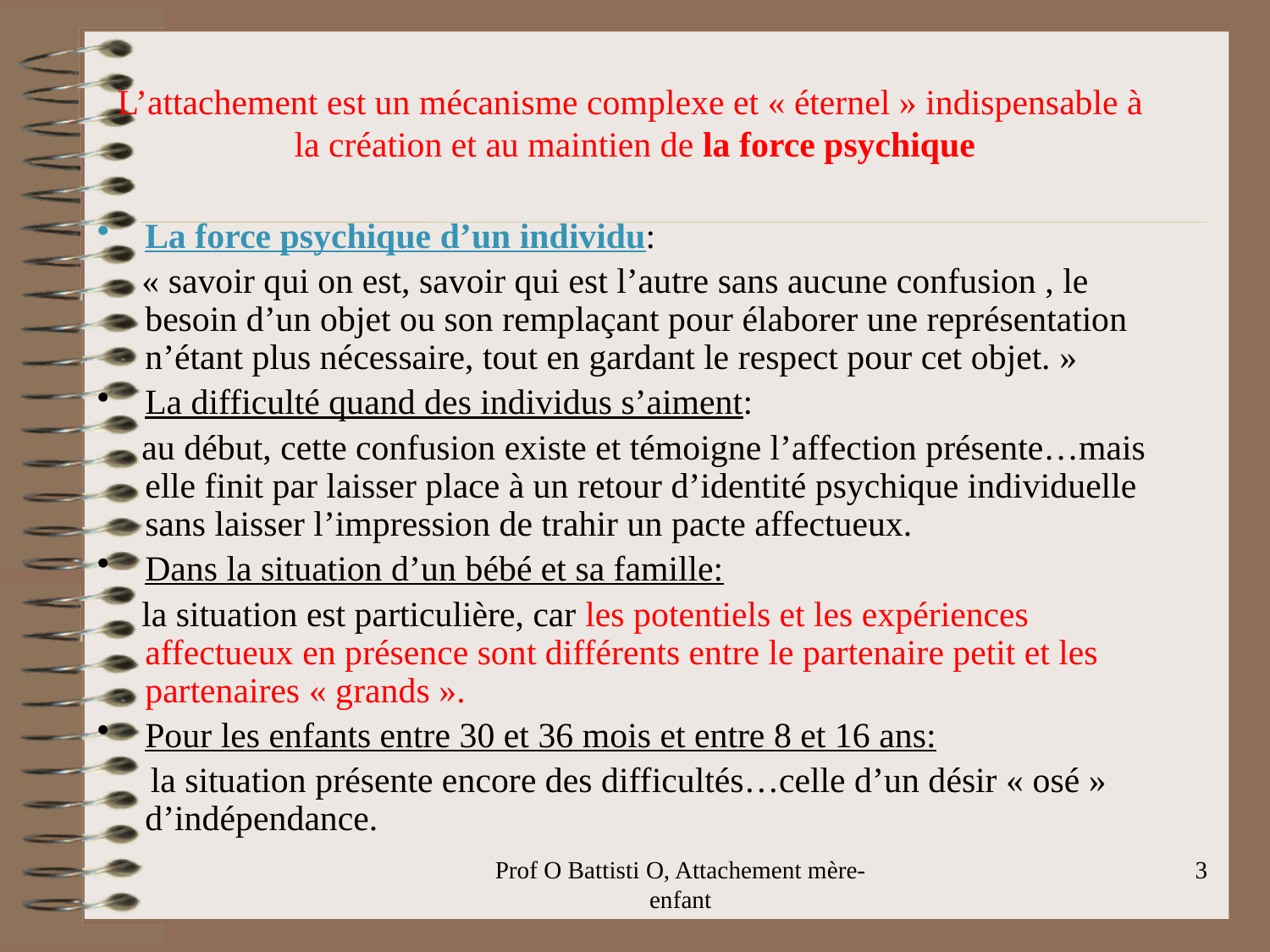

# L’attachement est un mécanisme complexe et « éternel » indispensable à la création et au maintien de la force psychique
La force psychique d’un individu:
     « savoir qui on est, savoir qui est l’autre sans aucune confusion , le besoin d’un objet ou son remplaçant pour élaborer une représentation n’étant plus nécessaire, tout en gardant le respect pour cet objet. »
La difficulté quand des individus s’aiment:
     au début, cette confusion existe et témoigne l’affection présente…mais elle finit par laisser place à un retour d’identité psychique individuelle sans laisser l’impression de trahir un pacte affectueux.
Dans la situation d’un bébé et sa famille:
     la situation est particulière, car les potentiels et les expériences affectueux en présence sont différents entre le partenaire petit et les partenaires « grands ».
Pour les enfants entre 30 et 36 mois et entre 8 et 16 ans:
      la situation présente encore des difficultés…celle d’un désir « osé » d’indépendance.

Prof O Battisti O, Attachement mère-enfant
3